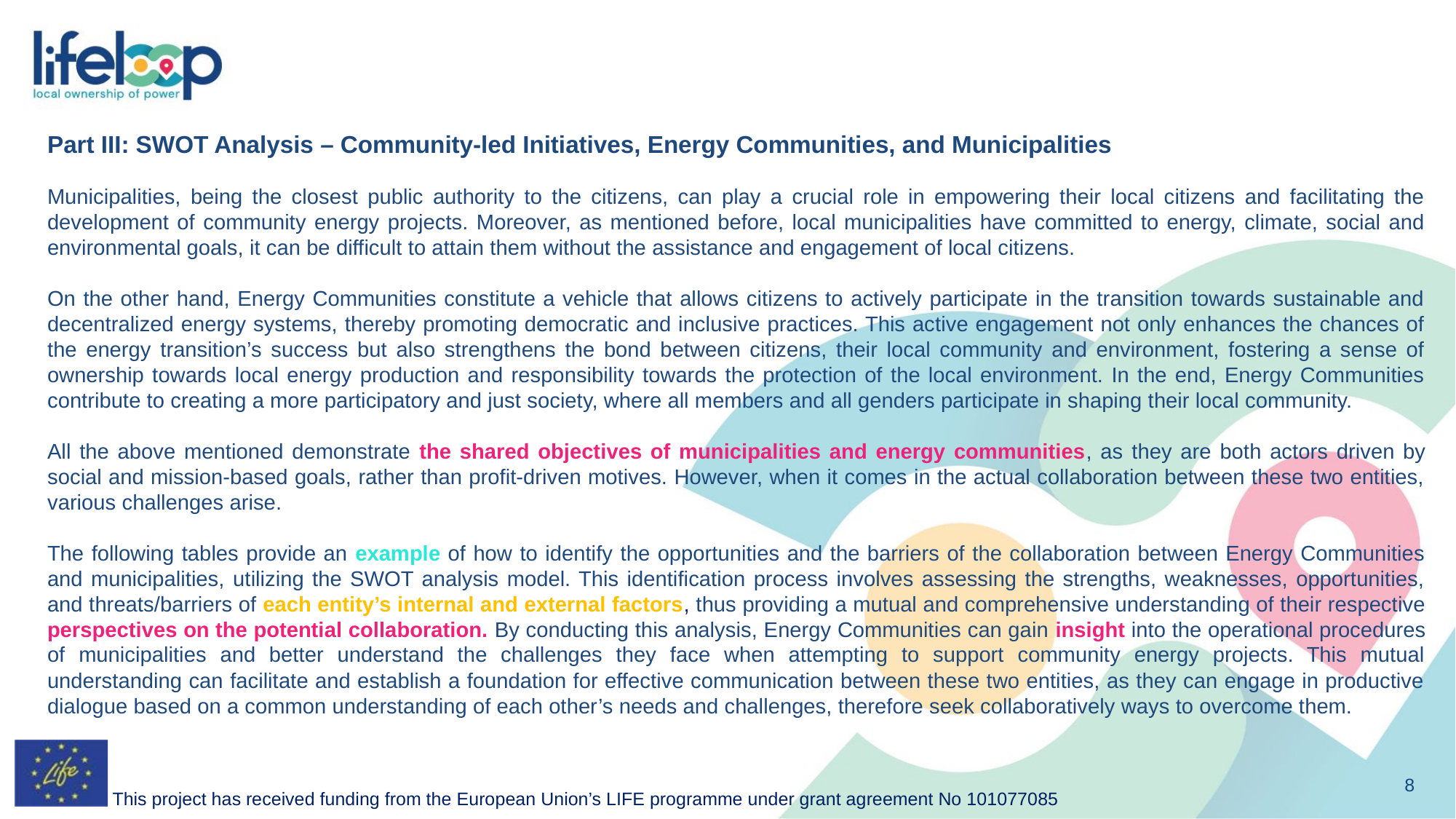

Part III: SWOT Analysis – Community-led Initiatives, Energy Communities, and Municipalities

Municipalities, being the closest public authority to the citizens, can play a crucial role in empowering their local citizens and facilitating the development of community energy projects. Moreover, as mentioned before, local municipalities have committed to energy, climate, social and environmental goals, it can be difficult to attain them without the assistance and engagement of local citizens.

On the other hand, Energy Communities constitute a vehicle that allows citizens to actively participate in the transition towards sustainable and decentralized energy systems, thereby promoting democratic and inclusive practices. This active engagement not only enhances the chances of the energy transition’s success but also strengthens the bond between citizens, their local community and environment, fostering a sense of ownership towards local energy production and responsibility towards the protection of the local environment. In the end, Energy Communities contribute to creating a more participatory and just society, where all members and all genders participate in shaping their local community.

All the above mentioned demonstrate the shared objectives of municipalities and energy communities, as they are both actors driven by social and mission-based goals, rather than profit-driven motives. However, when it comes in the actual collaboration between these two entities, various challenges arise.

The following tables provide an example of how to identify the opportunities and the barriers of the collaboration between Energy Communities and municipalities, utilizing the SWOT analysis model. This identification process involves assessing the strengths, weaknesses, opportunities, and threats/barriers of each entity’s internal and external factors, thus providing a mutual and comprehensive understanding of their respective perspectives on the potential collaboration. By conducting this analysis, Energy Communities can gain insight into the operational procedures of municipalities and better understand the challenges they face when attempting to support community energy projects. This mutual understanding can facilitate and establish a foundation for effective communication between these two entities, as they can engage in productive dialogue based on a common understanding of each other’s needs and challenges, therefore seek collaboratively ways to overcome them.
8
This project has received funding from the European Union’s LIFE programme under grant agreement No 101077085